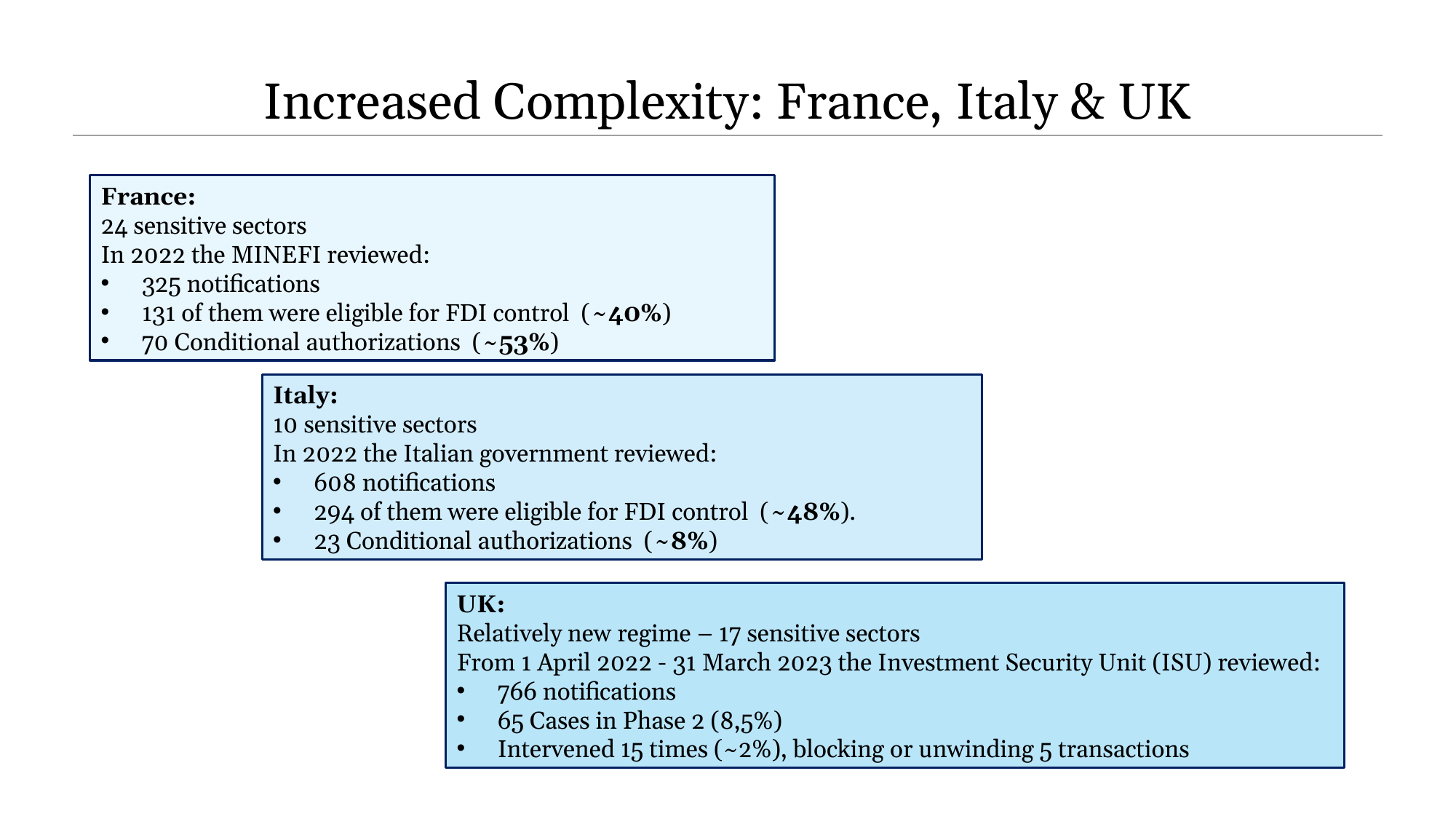

# Increased Complexity: France, Italy & UK
France:
24 sensitive sectors
In 2022 the MINEFI reviewed:
325 notifications
131 of them were eligible for FDI control  (~40%)
70 Conditional authorizations  (~53%)
Italy:
10 sensitive sectors
In 2022 the Italian government reviewed:
608 notifications
294 of them were eligible for FDI control  (~48%).
23 Conditional authorizations  (~8%)
UK:
Relatively new regime – 17 sensitive sectors
From 1 April 2022 - 31 March 2023 the Investment Security Unit (ISU) reviewed:
766 notifications
65 Cases in Phase 2 (8,5%)
Intervened 15 times (~2%), blocking or unwinding 5 transactions